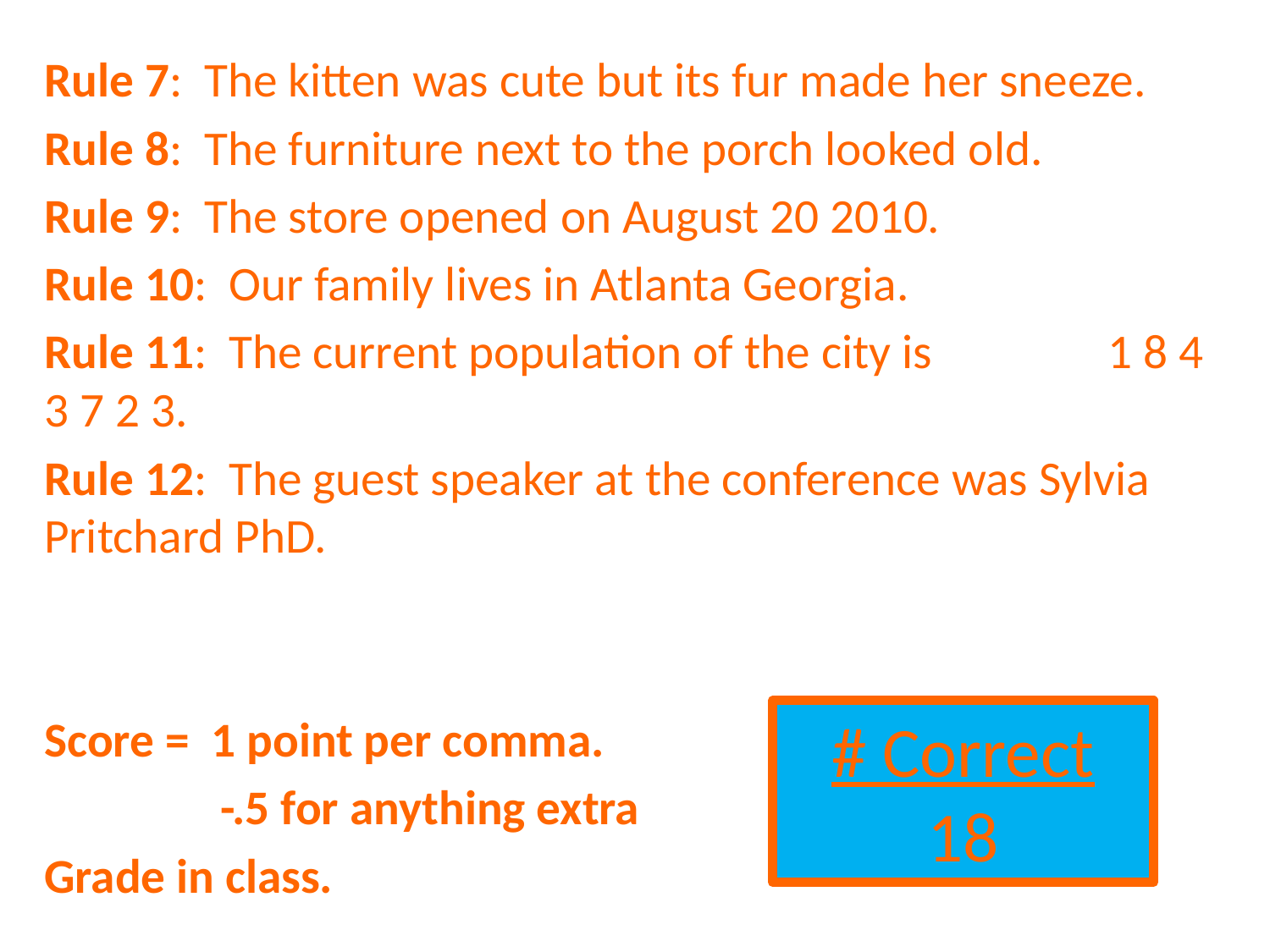

Rule 7:  The kitten was cute but its fur made her sneeze.
Rule 8:  The furniture next to the porch looked old.
Rule 9:  The store opened on August 20 2010.
Rule 10:  Our family lives in Atlanta Georgia.
Rule 11:  The current population of the city is                1 8 4 3 7 2 3.
Rule 12:  The guest speaker at the conference was Sylvia Pritchard PhD.

Score =  1 point per comma.
                -.5 for anything extra
Grade in class.

# Correct
18